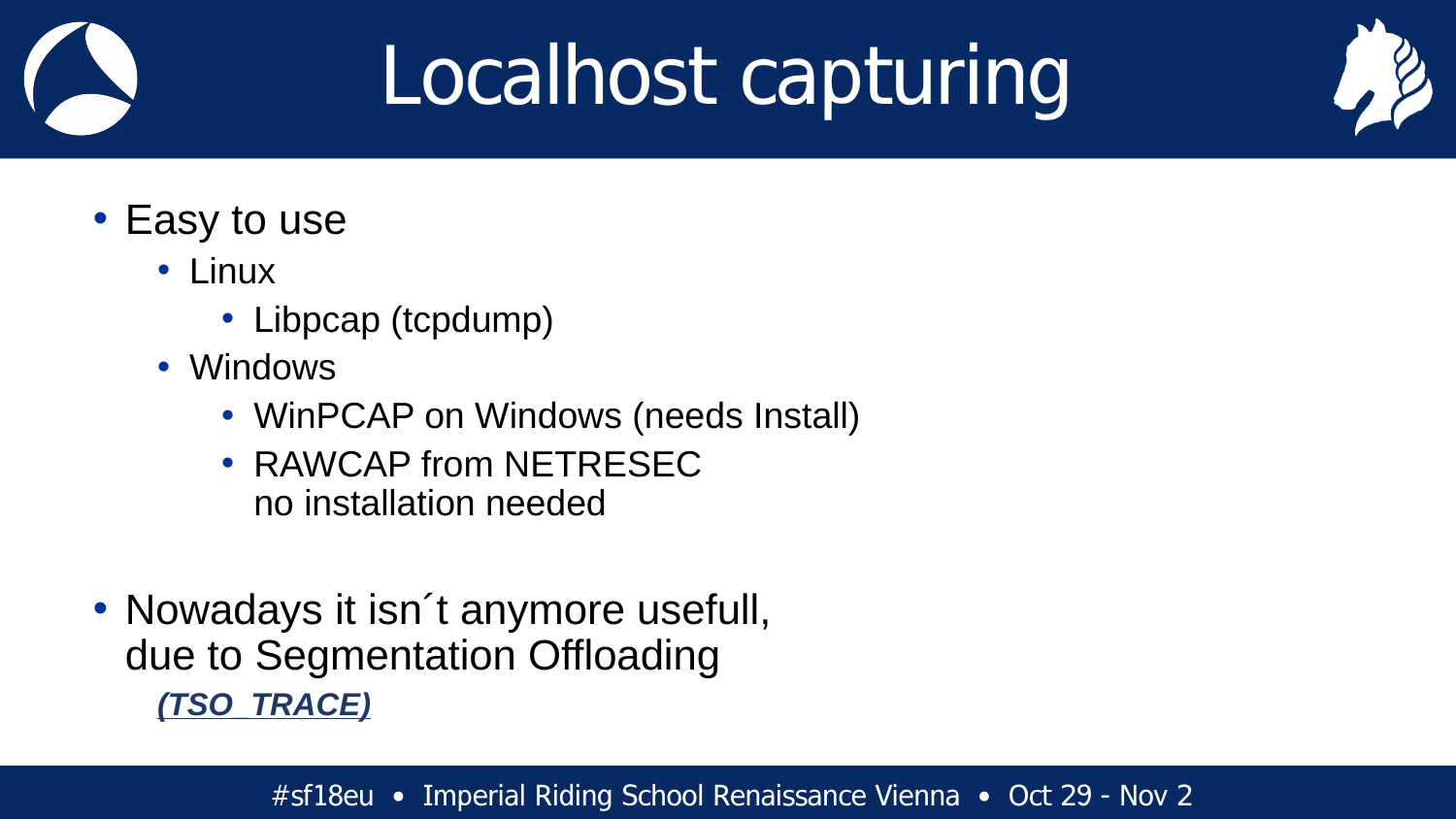

# Localhost capturing
Easy to use
Linux
Libpcap (tcpdump)
Windows
WinPCAP on Windows (needs Install)
RAWCAP from NETRESEC
no installation needed

Nowadays it isn´t anymore usefull,
due to Segmentation Offloading
(TSO_TRACE)